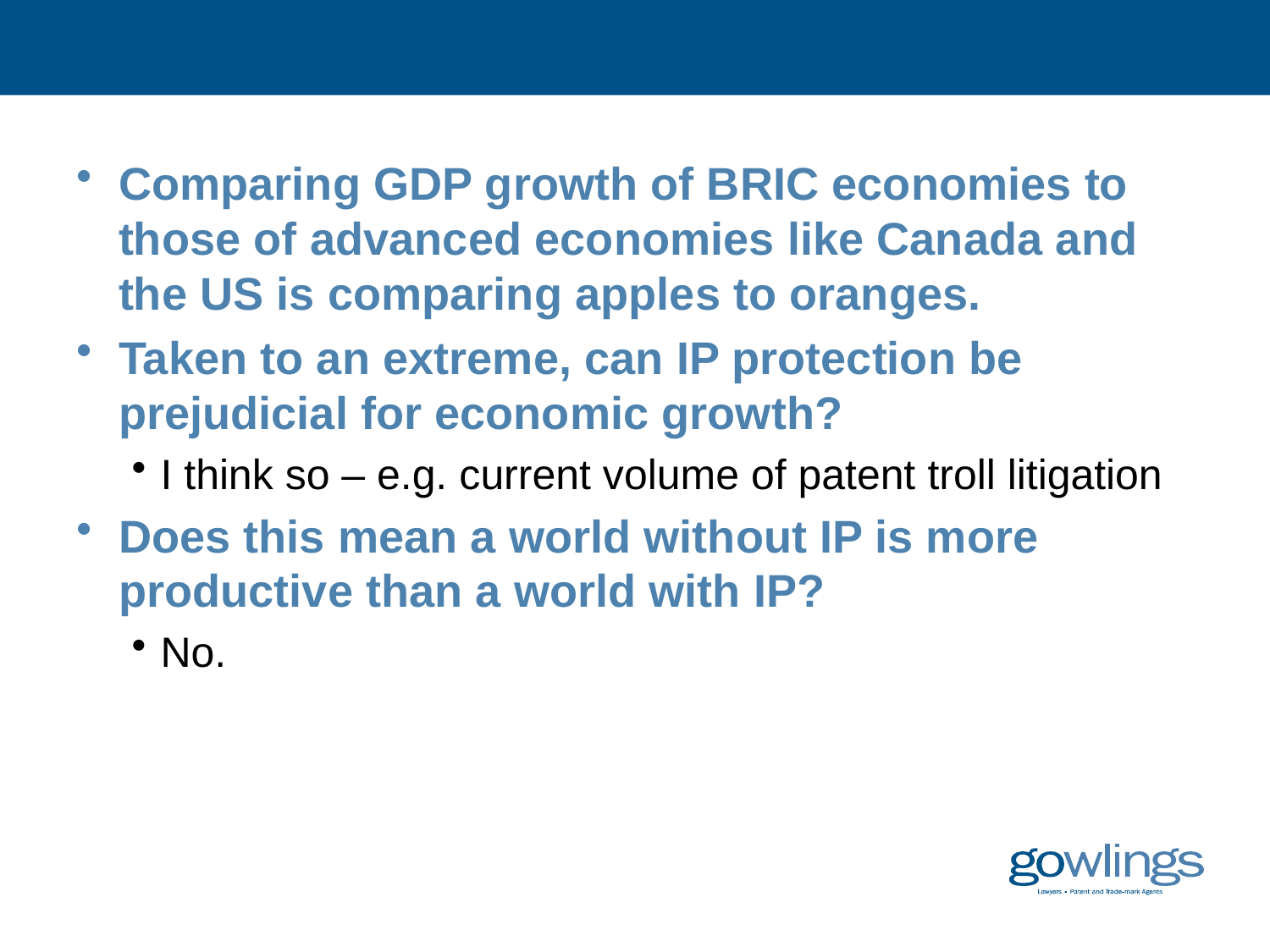

#
Comparing GDP growth of BRIC economies to those of advanced economies like Canada and the US is comparing apples to oranges.
Taken to an extreme, can IP protection be prejudicial for economic growth?
I think so – e.g. current volume of patent troll litigation
Does this mean a world without IP is more productive than a world with IP?
No.